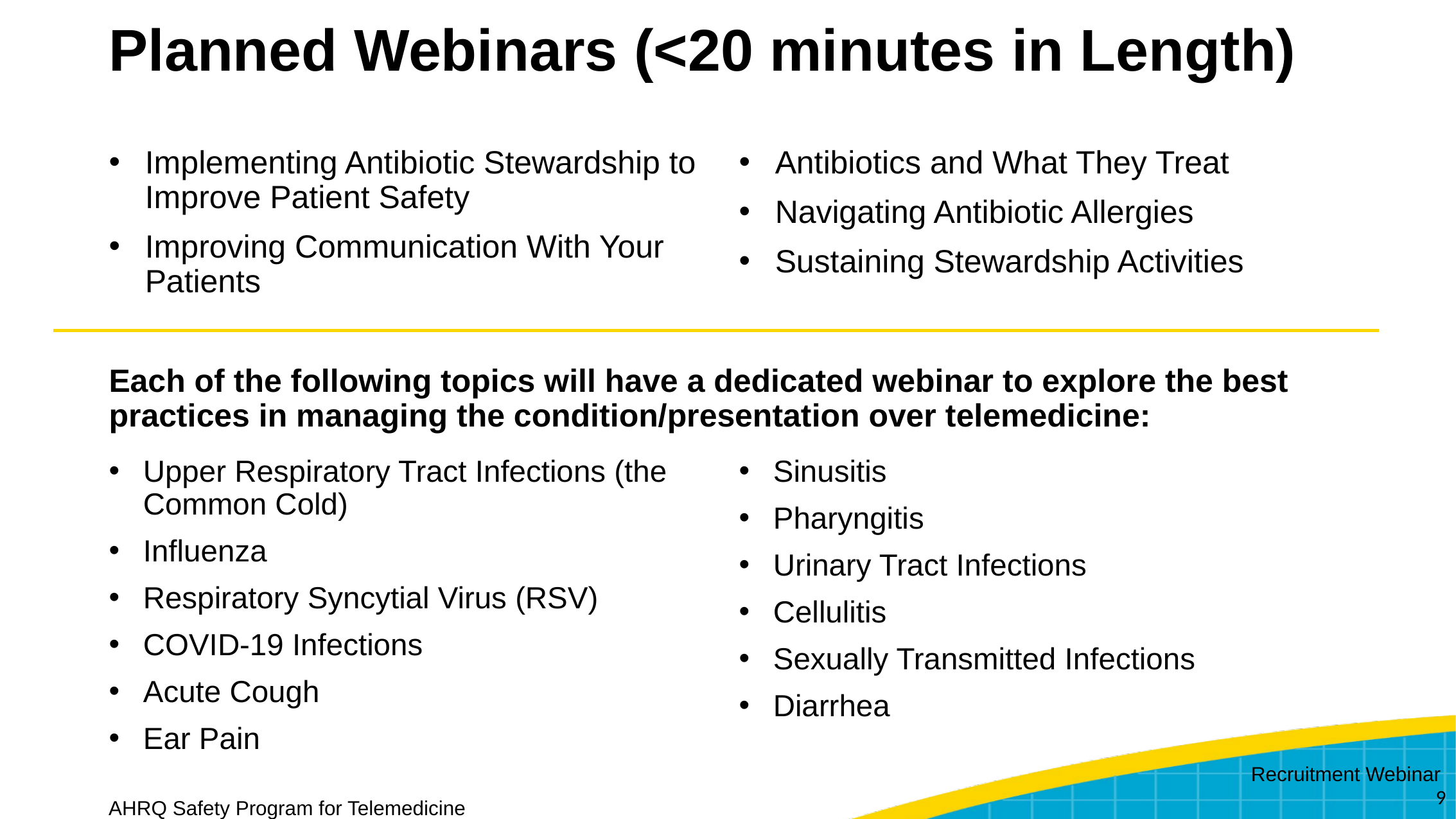

# Planned Webinars (<20 minutes in Length)
Implementing Antibiotic Stewardship to Improve Patient Safety
Improving Communication With Your Patients
Antibiotics and What They Treat
Navigating Antibiotic Allergies
Sustaining Stewardship Activities
Each of the following topics will have a dedicated webinar to explore the best practices in managing the condition/presentation over telemedicine:
Upper Respiratory Tract Infections (the Common Cold)
Influenza
Respiratory Syncytial Virus (RSV)
COVID-19 Infections
Acute Cough
Ear Pain
Sinusitis
Pharyngitis
Urinary Tract Infections
Cellulitis
Sexually Transmitted Infections
Diarrhea
9